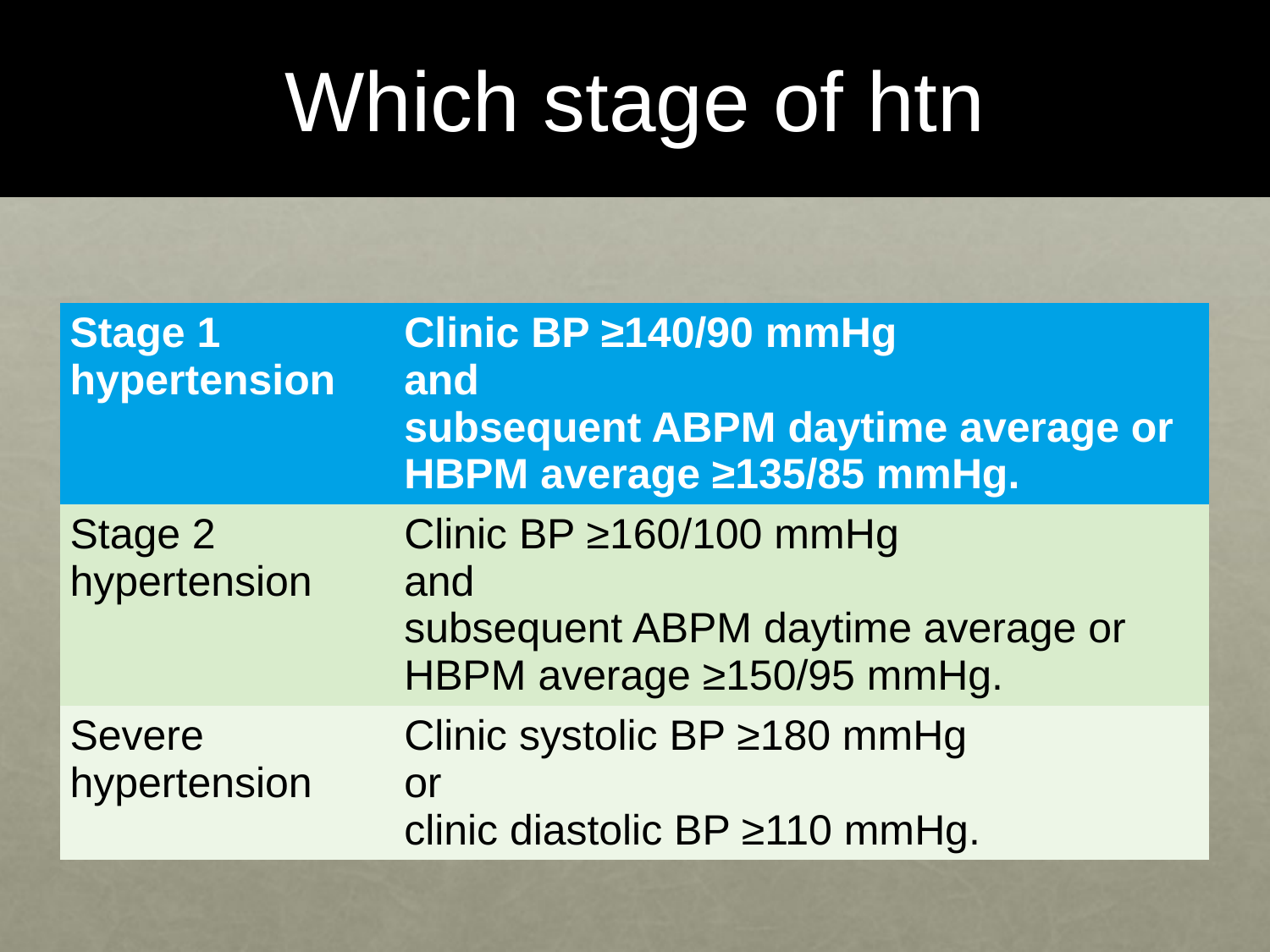

# Which stage of htn
| Stage 1 hypertension | Clinic BP ≥140/90 mmHg and subsequent ABPM daytime average or HBPM average ≥135/85 mmHg. |
| --- | --- |
| Stage 2 hypertension | Clinic BP ≥160/100 mmHg and subsequent ABPM daytime average or HBPM average ≥150/95 mmHg. |
| Severe hypertension | Clinic systolic BP ≥180 mmHg or clinic diastolic BP ≥110 mmHg. |